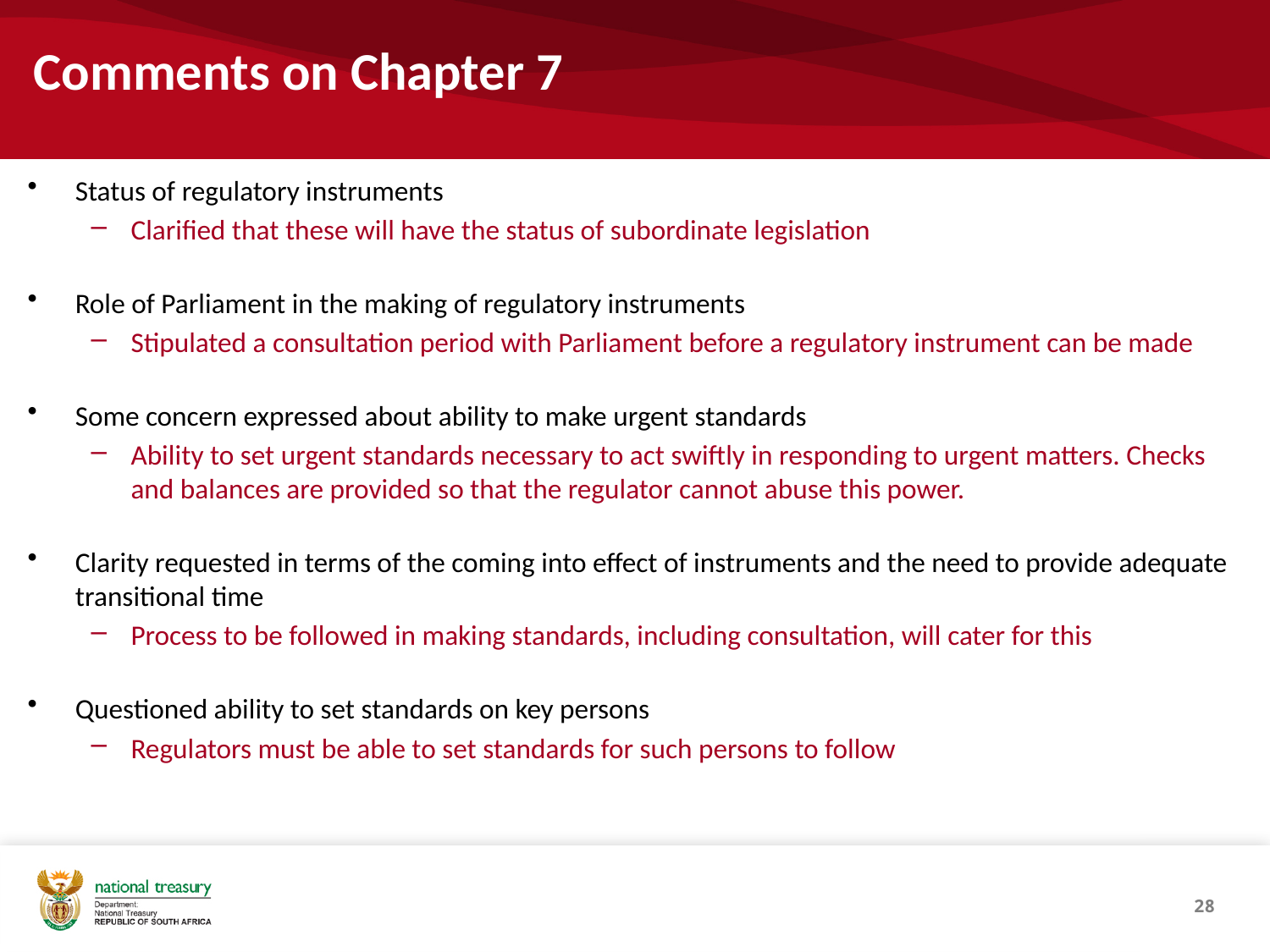

# Comments on Chapter 7
Status of regulatory instruments
Clarified that these will have the status of subordinate legislation
Role of Parliament in the making of regulatory instruments
Stipulated a consultation period with Parliament before a regulatory instrument can be made
Some concern expressed about ability to make urgent standards
Ability to set urgent standards necessary to act swiftly in responding to urgent matters. Checks and balances are provided so that the regulator cannot abuse this power.
Clarity requested in terms of the coming into effect of instruments and the need to provide adequate transitional time
Process to be followed in making standards, including consultation, will cater for this
Questioned ability to set standards on key persons
Regulators must be able to set standards for such persons to follow

28